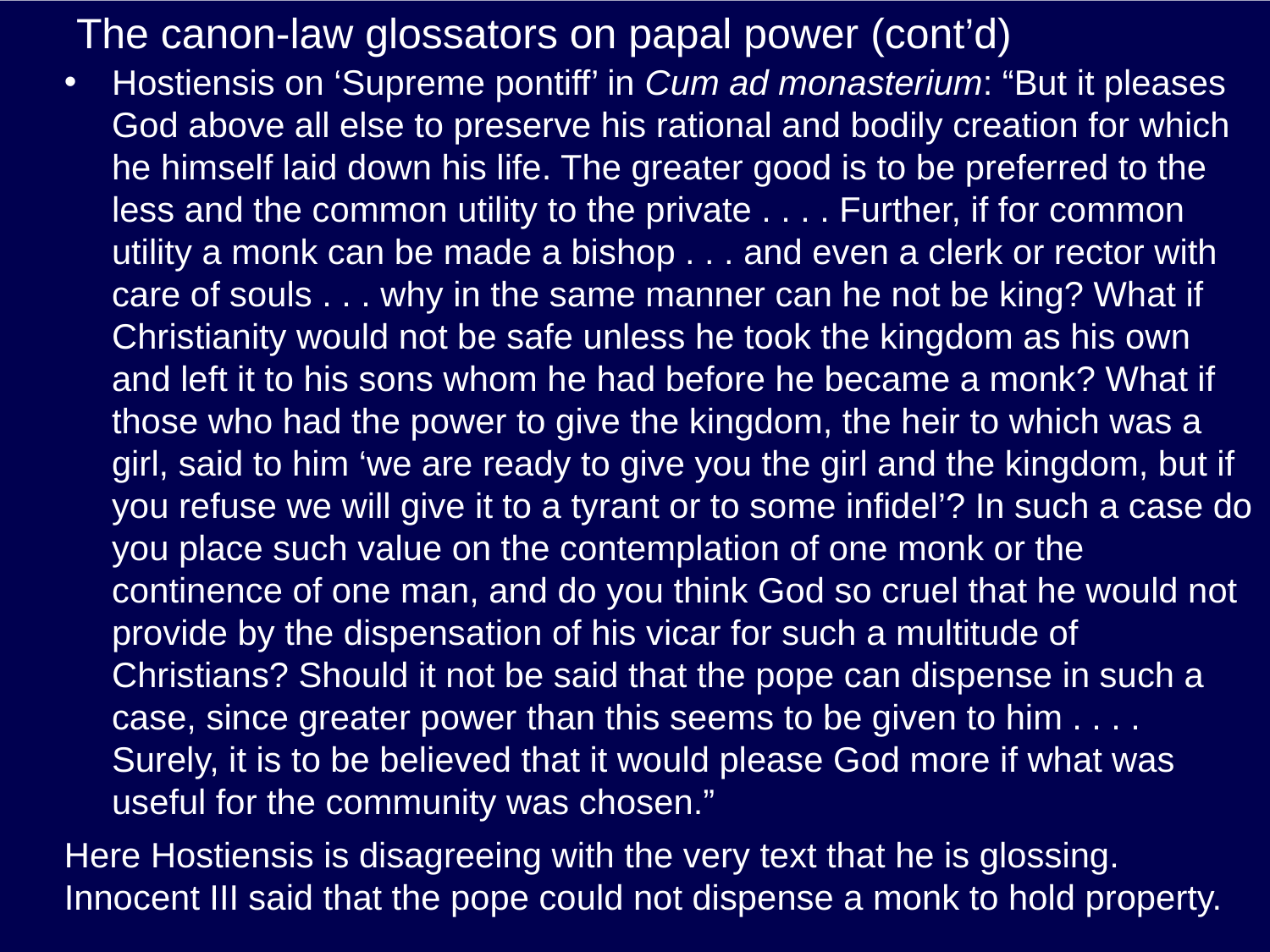

# The canon-law glossators on papal power (cont’d)

Hostiensis on ‘Supreme pontiff’ in Cum ad monasterium: “But it pleases God above all else to preserve his rational and bodily creation for which he himself laid down his life. The greater good is to be preferred to the less and the common utility to the private . . . . Further, if for common utility a monk can be made a bishop . . . and even a clerk or rector with care of souls . . . why in the same manner can he not be king? What if Christianity would not be safe unless he took the kingdom as his own and left it to his sons whom he had before he became a monk? What if those who had the power to give the kingdom, the heir to which was a girl, said to him ‘we are ready to give you the girl and the kingdom, but if you refuse we will give it to a tyrant or to some infidel’? In such a case do you place such value on the contemplation of one monk or the continence of one man, and do you think God so cruel that he would not provide by the dispensation of his vicar for such a multitude of Christians? Should it not be said that the pope can dispense in such a case, since greater power than this seems to be given to him . . . . Surely, it is to be believed that it would please God more if what was useful for the community was chosen.”

Here Hostiensis is disagreeing with the very text that he is glossing. Innocent III said that the pope could not dispense a monk to hold property.